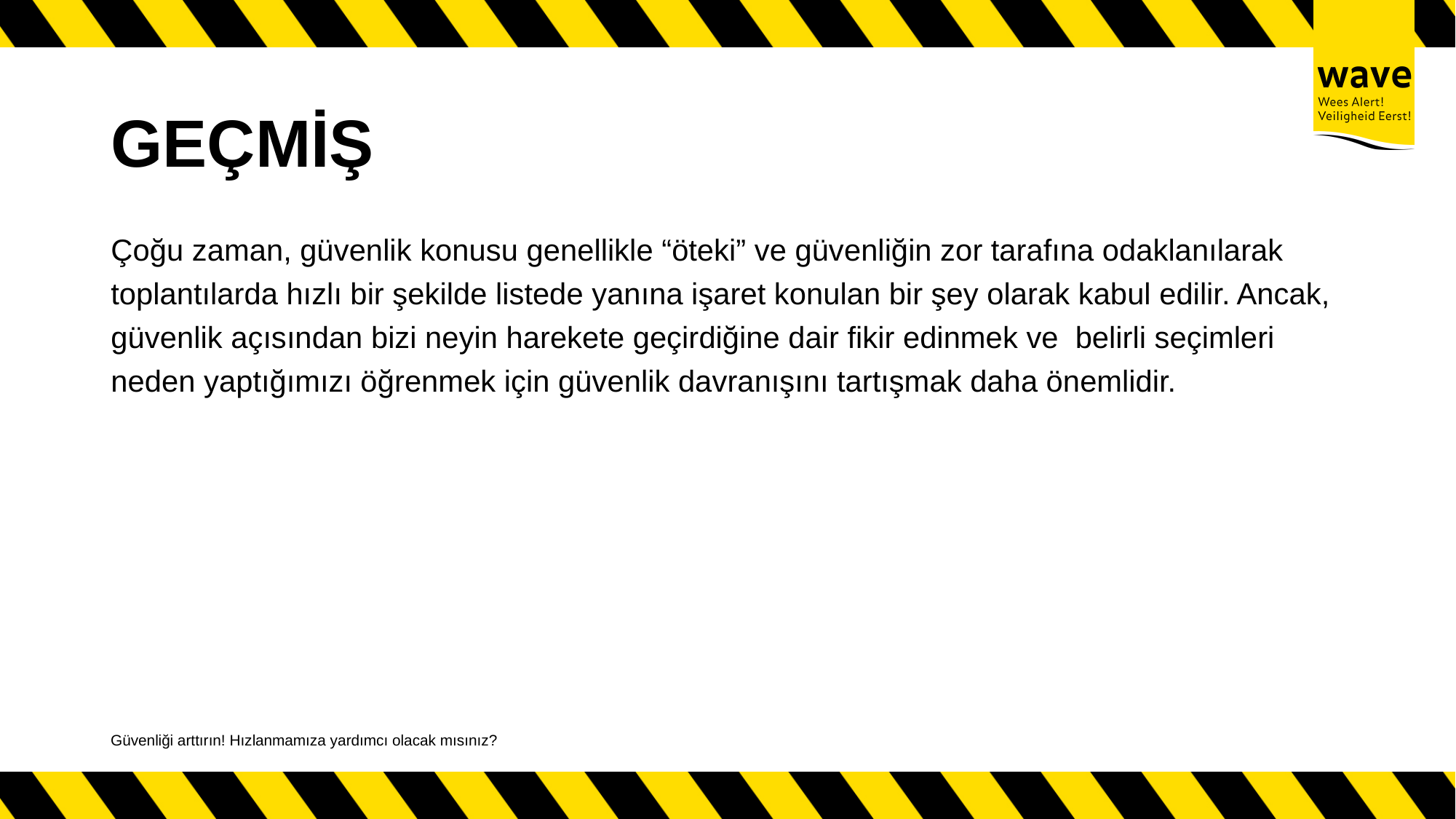

# GEÇMİŞ
Çoğu zaman, güvenlik konusu genellikle “öteki” ve güvenliğin zor tarafına odaklanılarak toplantılarda hızlı bir şekilde listede yanına işaret konulan bir şey olarak kabul edilir. Ancak, güvenlik açısından bizi neyin harekete geçirdiğine dair fikir edinmek ve  belirli seçimleri neden yaptığımızı öğrenmek için güvenlik davranışını tartışmak daha önemlidir.
Güvenliği arttırın! Hızlanmamıza yardımcı olacak mısınız?